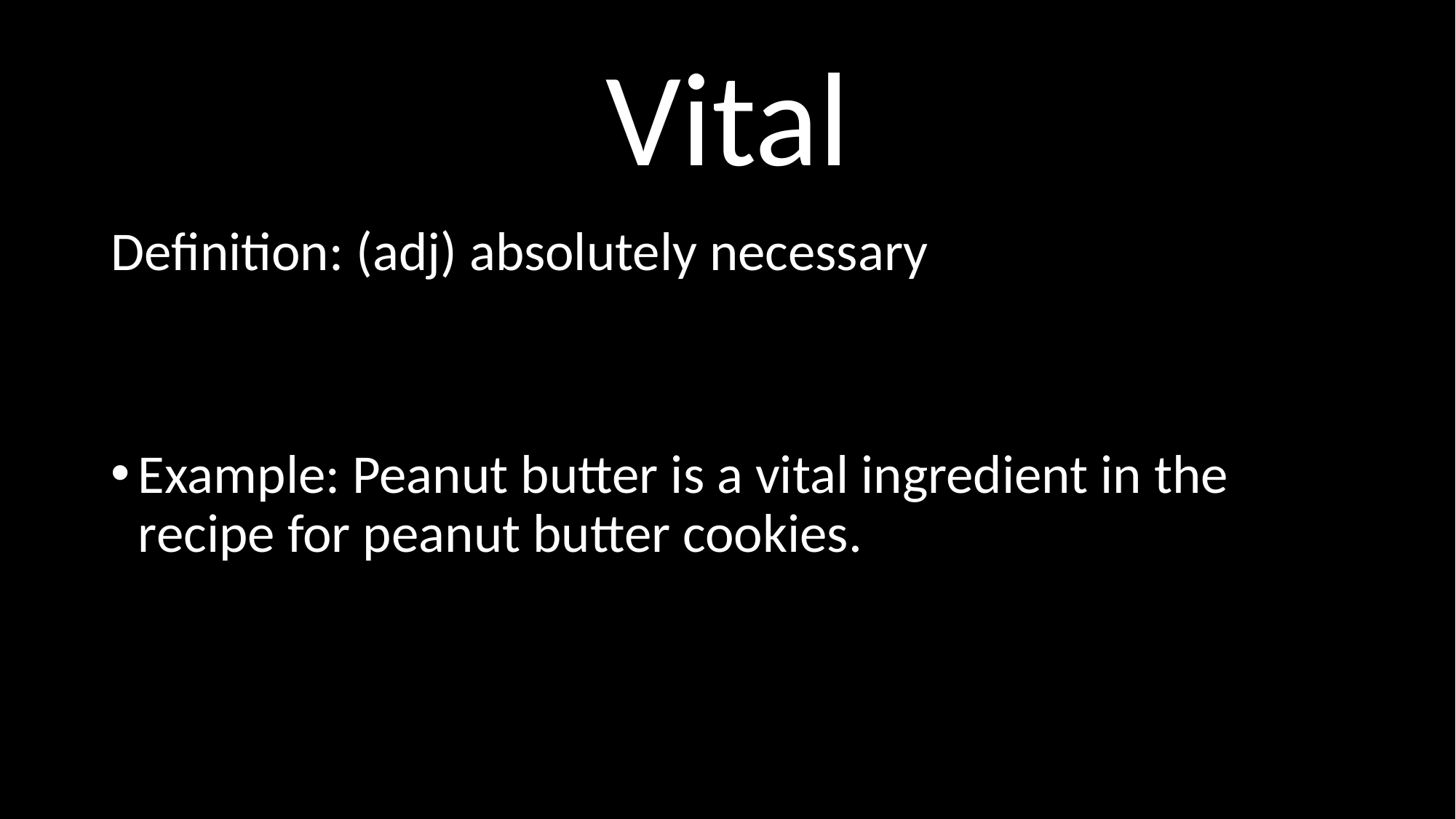

# Vital
Definition: (adj) absolutely necessary

Example: Peanut butter is a vital ingredient in the recipe for peanut butter cookies.